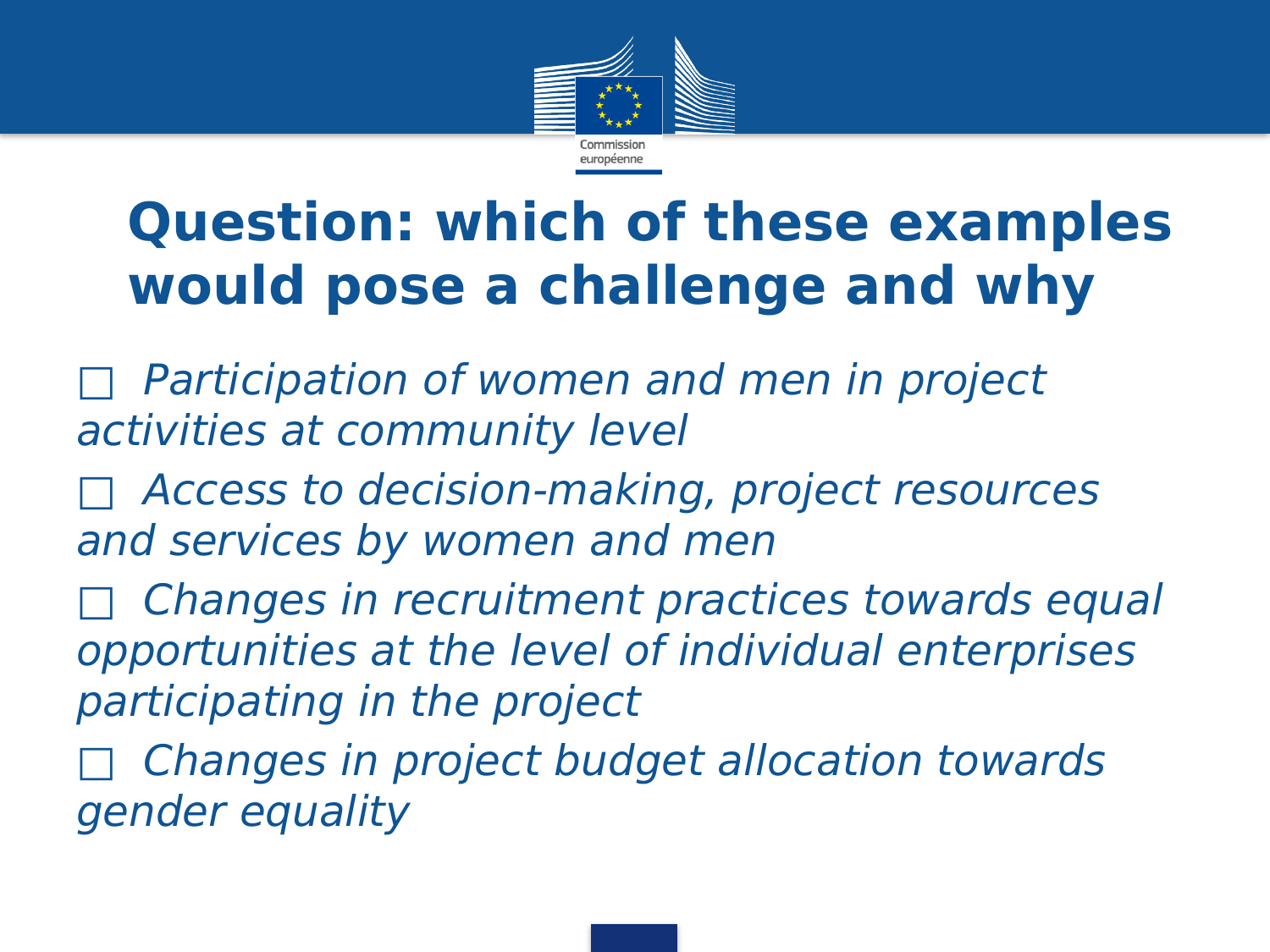

# Question: which of these examples would pose a challenge and why
□  Participation of women and men in project activities at community level
□  Access to decision-making, project resources and services by women and men
□  Changes in recruitment practices towards equal opportunities at the level of individual enterprises participating in the project
□  Changes in project budget allocation towards gender equality